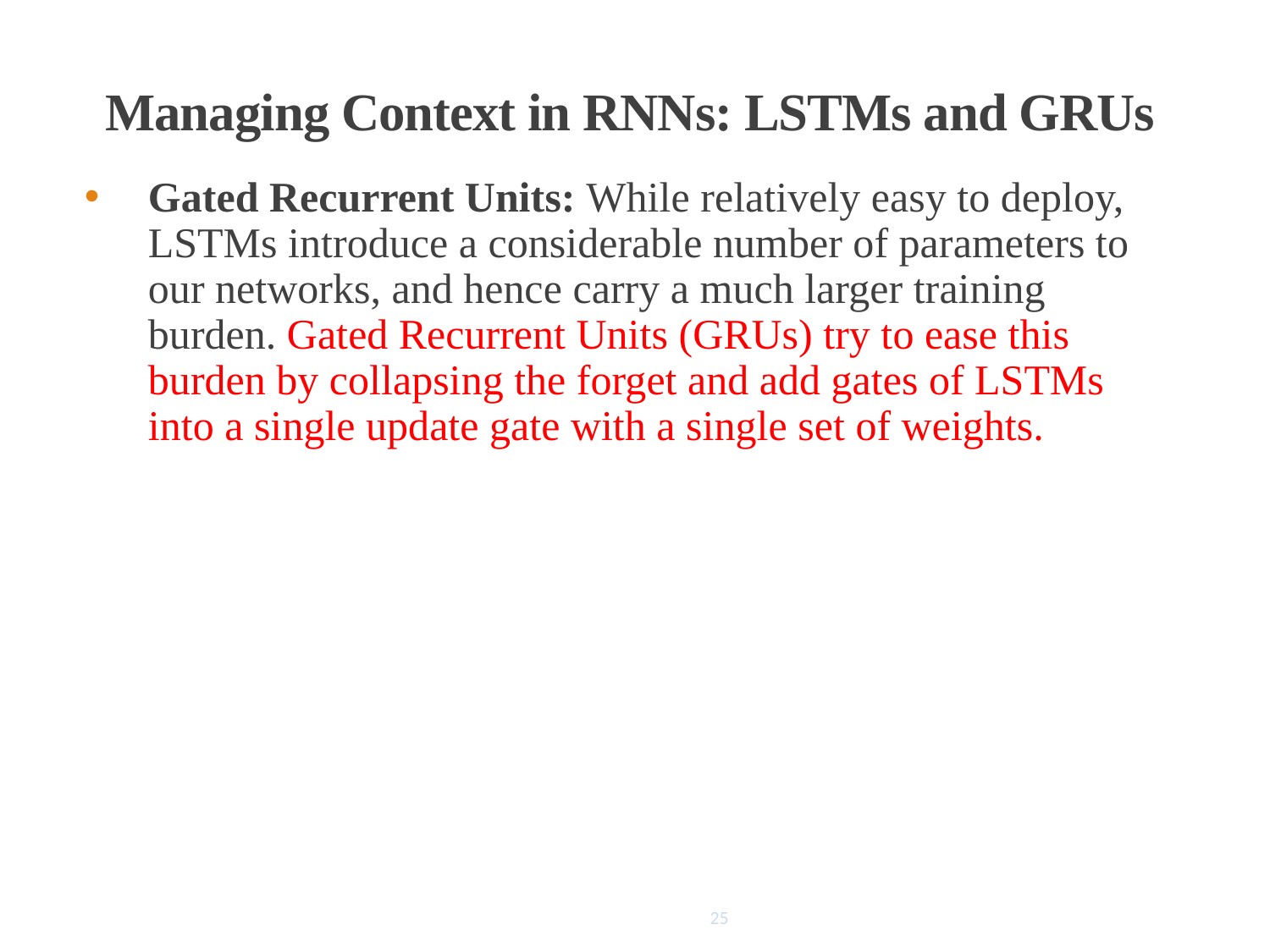

# Managing Context in RNNs: LSTMs and GRUs
Gated Recurrent Units: While relatively easy to deploy, LSTMs introduce a considerable number of parameters to our networks, and hence carry a much larger training burden. Gated Recurrent Units (GRUs) try to ease this burden by collapsing the forget and add gates of LSTMs into a single update gate with a single set of weights.

25